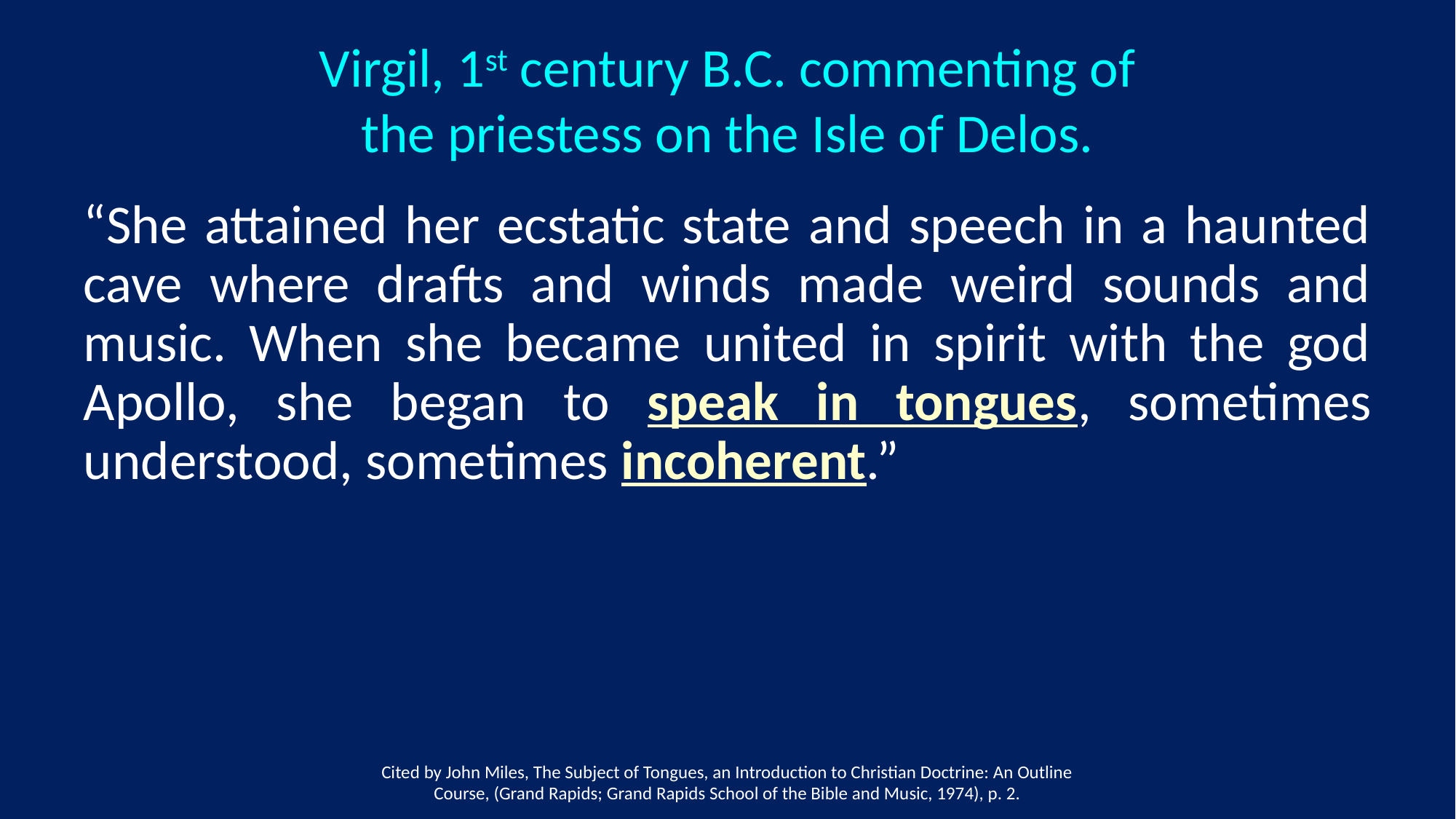

Virgil, 1st century B.C. commenting of the priestess on the Isle of Delos.
“She attained her ecstatic state and speech in a haunted cave where drafts and winds made weird sounds and music. When she became united in spirit with the god Apollo, she began to speak in tongues, sometimes understood, sometimes incoherent.”
Cited by John Miles, The Subject of Tongues, an Introduction to Christian Doctrine: An Outline Course, (Grand Rapids; Grand Rapids School of the Bible and Music, 1974), p. 2.